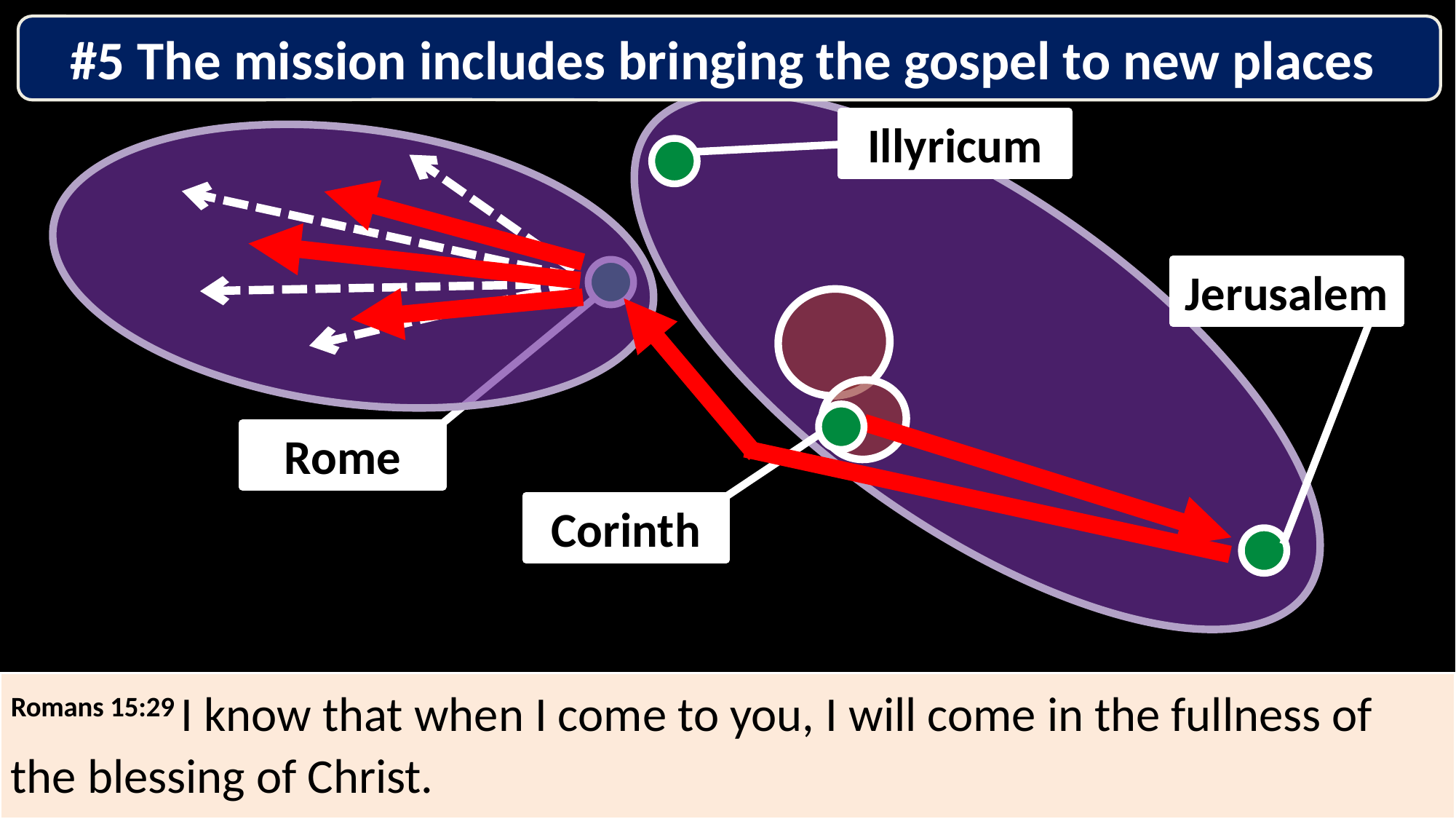

#5 The mission includes bringing the gospel to new places
#
Illyricum

Jerusalem

Rome
Corinth

Romans 15:29 I know that when I come to you, I will come in the fullness of the blessing of Christ.